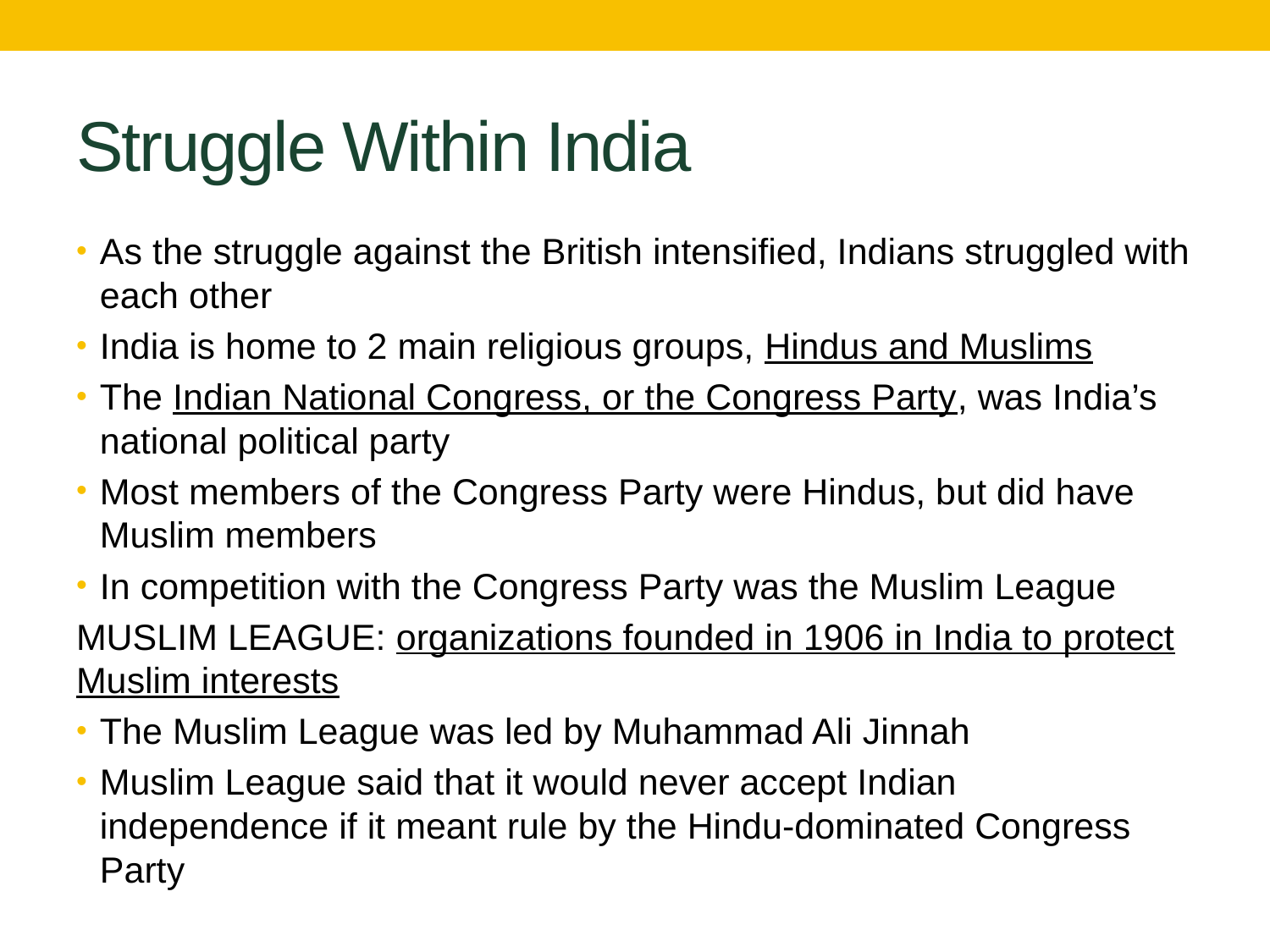

# Struggle Within India
As the struggle against the British intensified, Indians struggled with each other
India is home to 2 main religious groups, Hindus and Muslims
The Indian National Congress, or the Congress Party, was India’s national political party
Most members of the Congress Party were Hindus, but did have Muslim members
In competition with the Congress Party was the Muslim League
MUSLIM LEAGUE: organizations founded in 1906 in India to protect Muslim interests
The Muslim League was led by Muhammad Ali Jinnah
Muslim League said that it would never accept Indian independence if it meant rule by the Hindu-dominated Congress Party